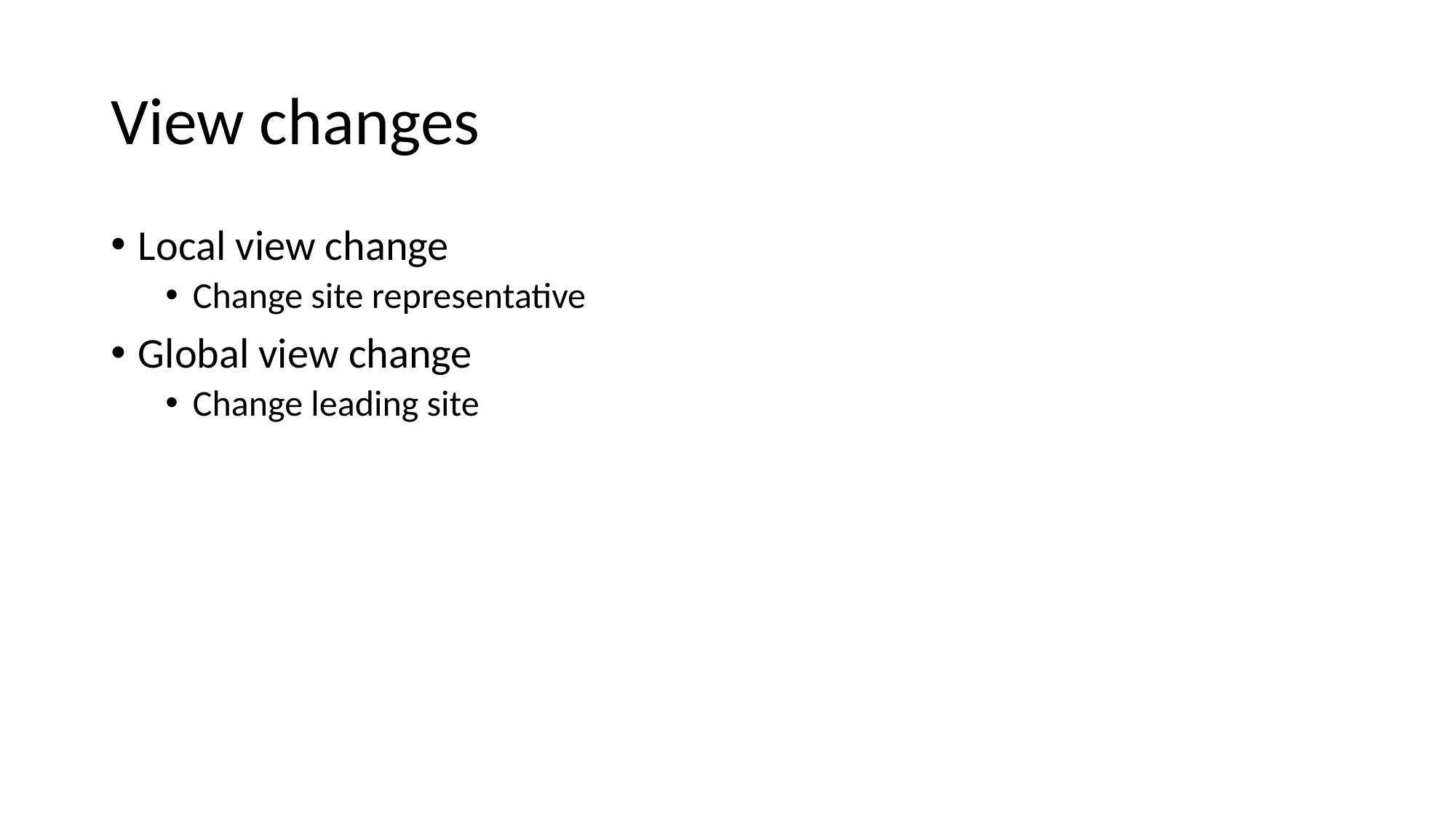

# View changes
Local view change
Change site representative
Global view change
Change leading site